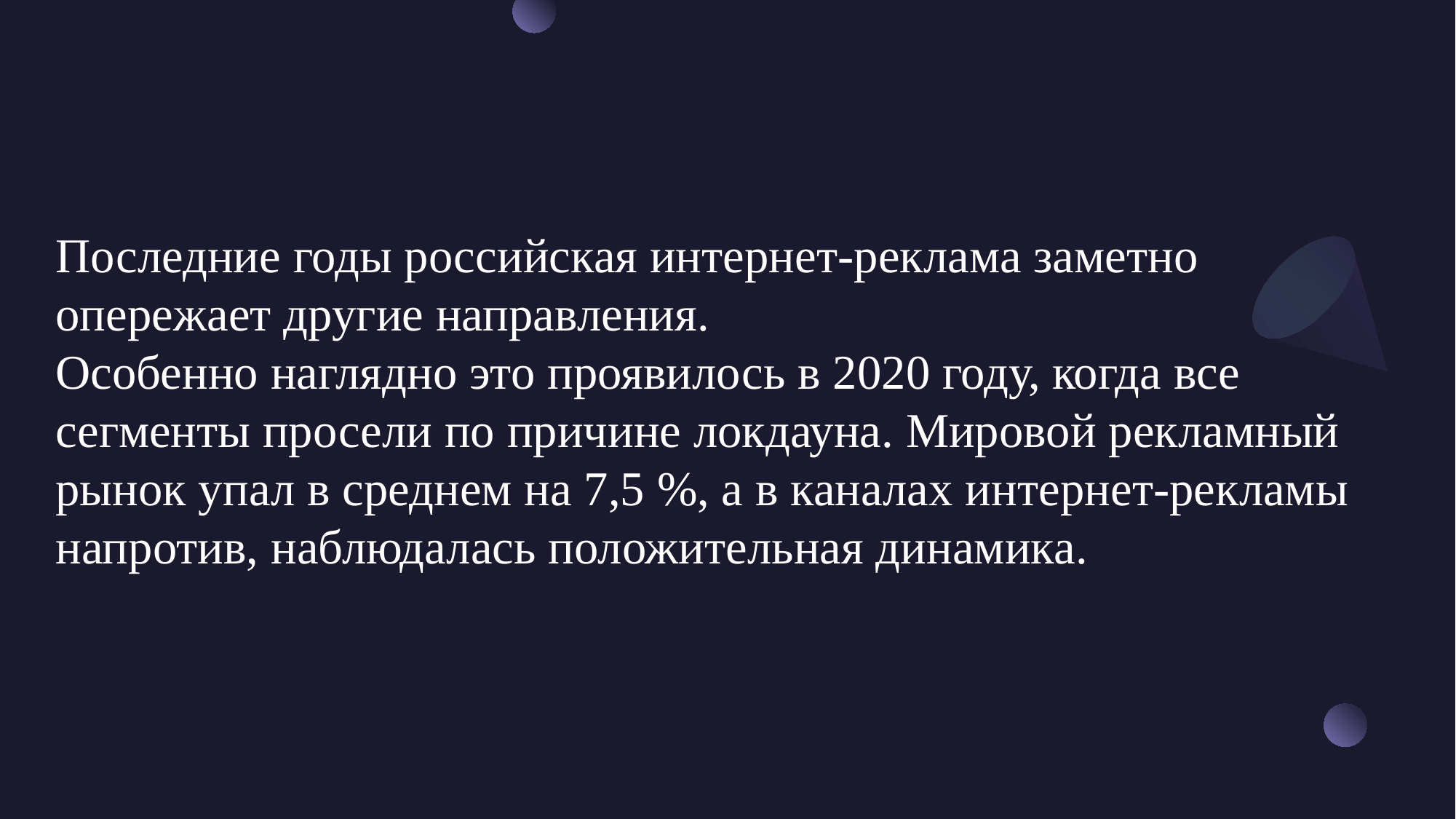

Последние годы российская интернет-реклама заметно опережает другие направления.
Особенно наглядно это проявилось в 2020 году, когда все сегменты просели по причине локдауна. Мировой рекламный рынок упал в среднем на 7,5 %, а в каналах интернет-рекламы напротив, наблюдалась положительная динамика.